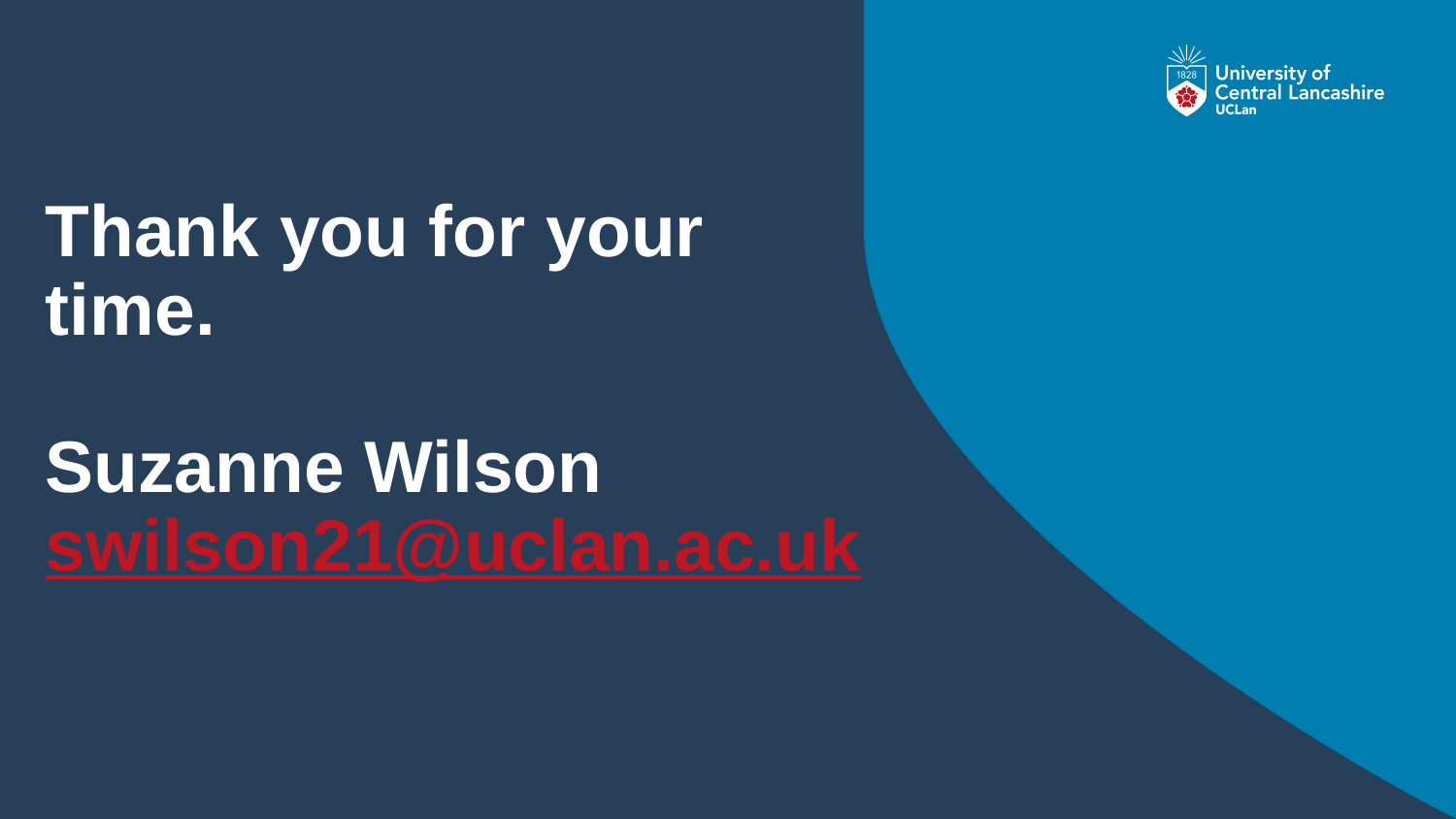

# Thank you for your time. Suzanne Wilson swilson21@uclan.ac.uk